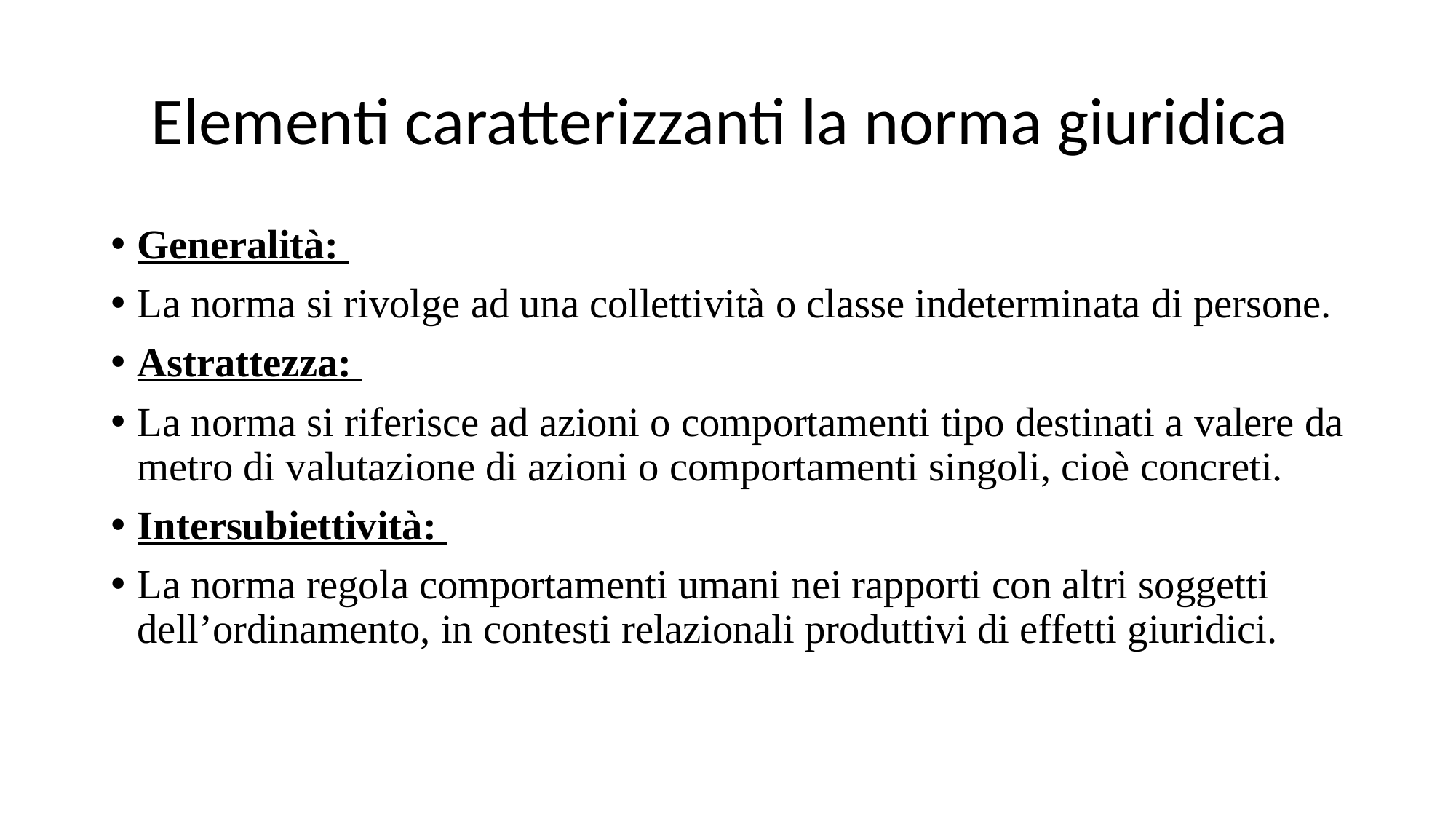

# Elementi caratterizzanti la norma giuridica
Generalità:
La norma si rivolge ad una collettività o classe indeterminata di persone.
Astrattezza:
La norma si riferisce ad azioni o comportamenti tipo destinati a valere da metro di valutazione di azioni o comportamenti singoli, cioè concreti.
Intersubiettività:
La norma regola comportamenti umani nei rapporti con altri soggetti dell’ordinamento, in contesti relazionali produttivi di effetti giuridici.